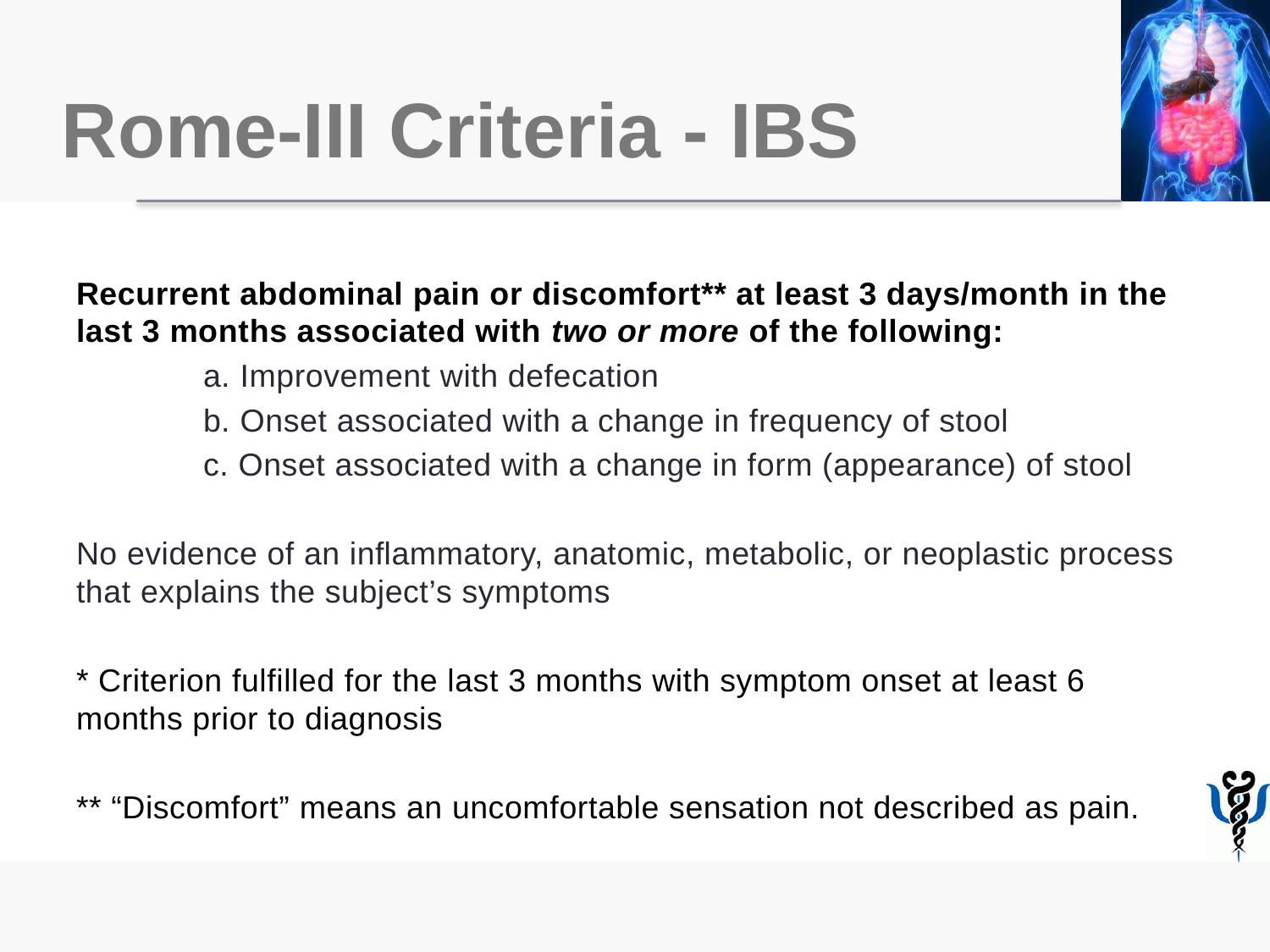

Rome-III Criteria - IBS

Recurrent abdominal pain or discomfort** at least 3 days/month in the last 3 months associated with two or more of the following:
	a. Improvement with defecation
	b. Onset associated with a change in frequency of stool
	c. Onset associated with a change in form (appearance) of stool

No evidence of an inﬂammatory, anatomic, metabolic, or neoplastic process that explains the subject’s symptoms

* Criterion fulfilled for the last 3 months with symptom onset at least 6 months prior to diagnosis

** “Discomfort” means an uncomfortable sensation not described as pain.